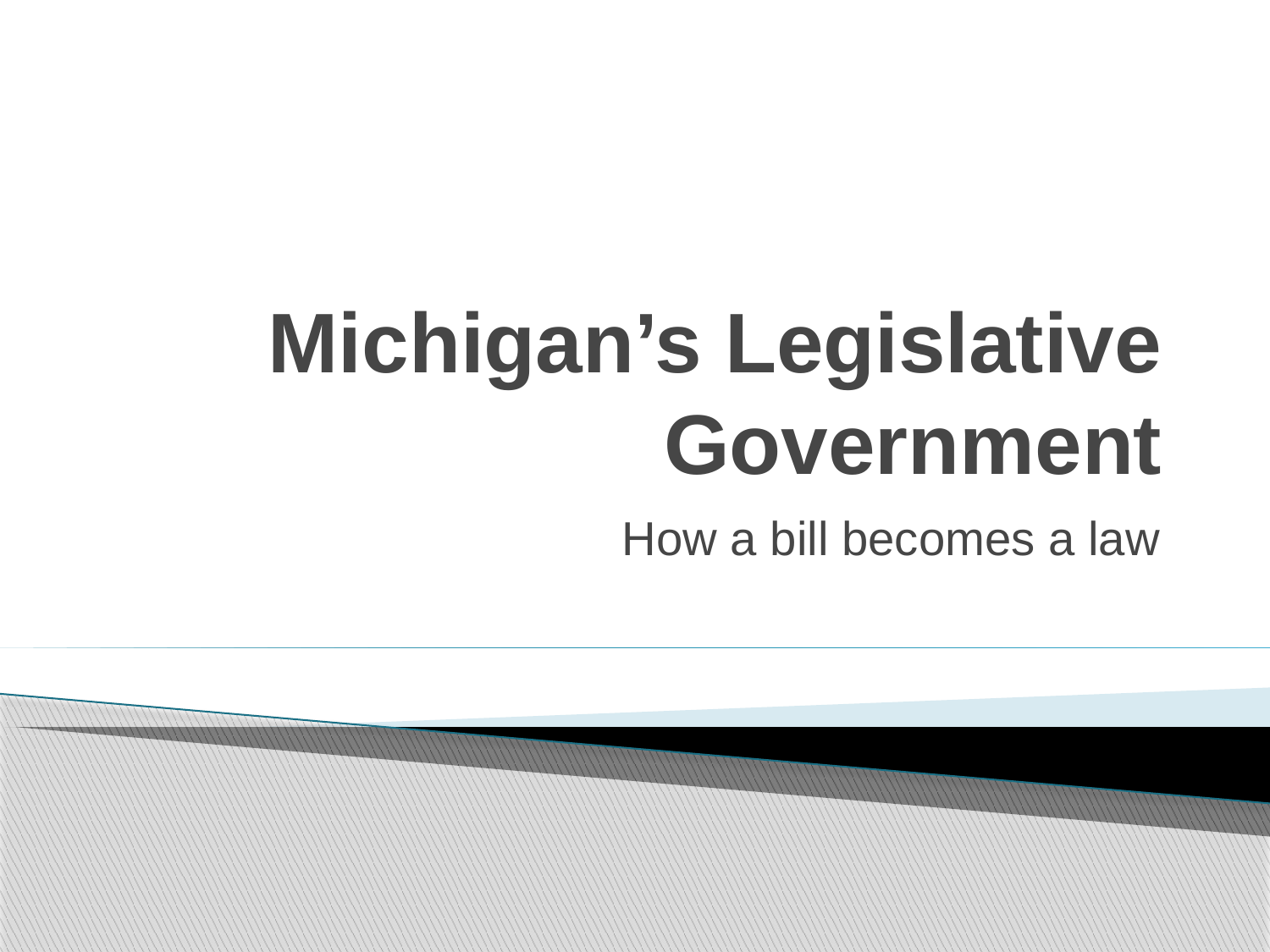

# Michigan’s Legislative Government
How a bill becomes a law